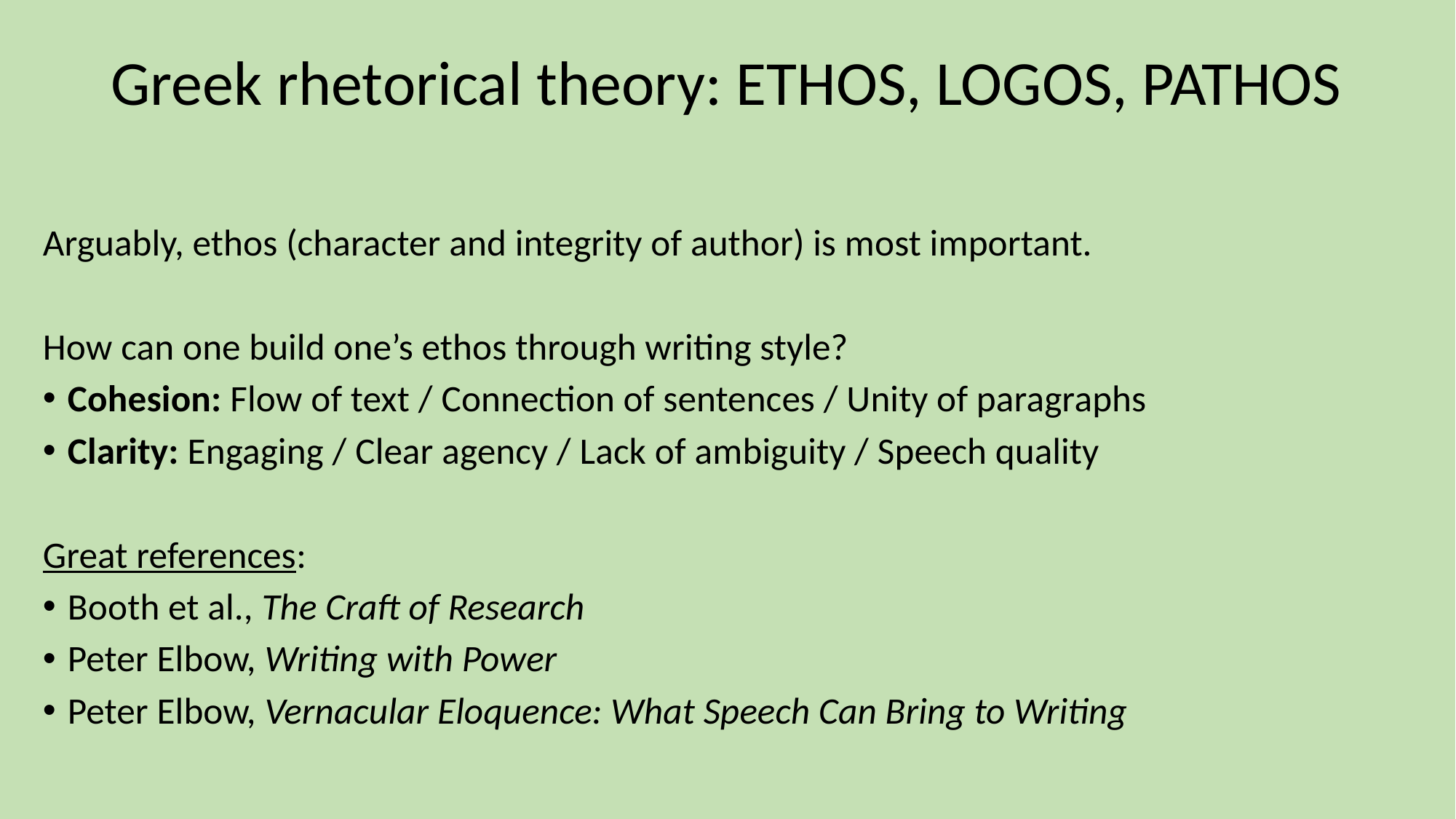

# Greek rhetorical theory: ETHOS, LOGOS, PATHOS
Arguably, ethos (character and integrity of author) is most important.

How can one build one’s ethos through writing style?
Cohesion: Flow of text / Connection of sentences / Unity of paragraphs
Clarity: Engaging / Clear agency / Lack of ambiguity / Speech quality

Great references:
Booth et al., The Craft of Research
Peter Elbow, Writing with Power
Peter Elbow, Vernacular Eloquence: What Speech Can Bring to Writing